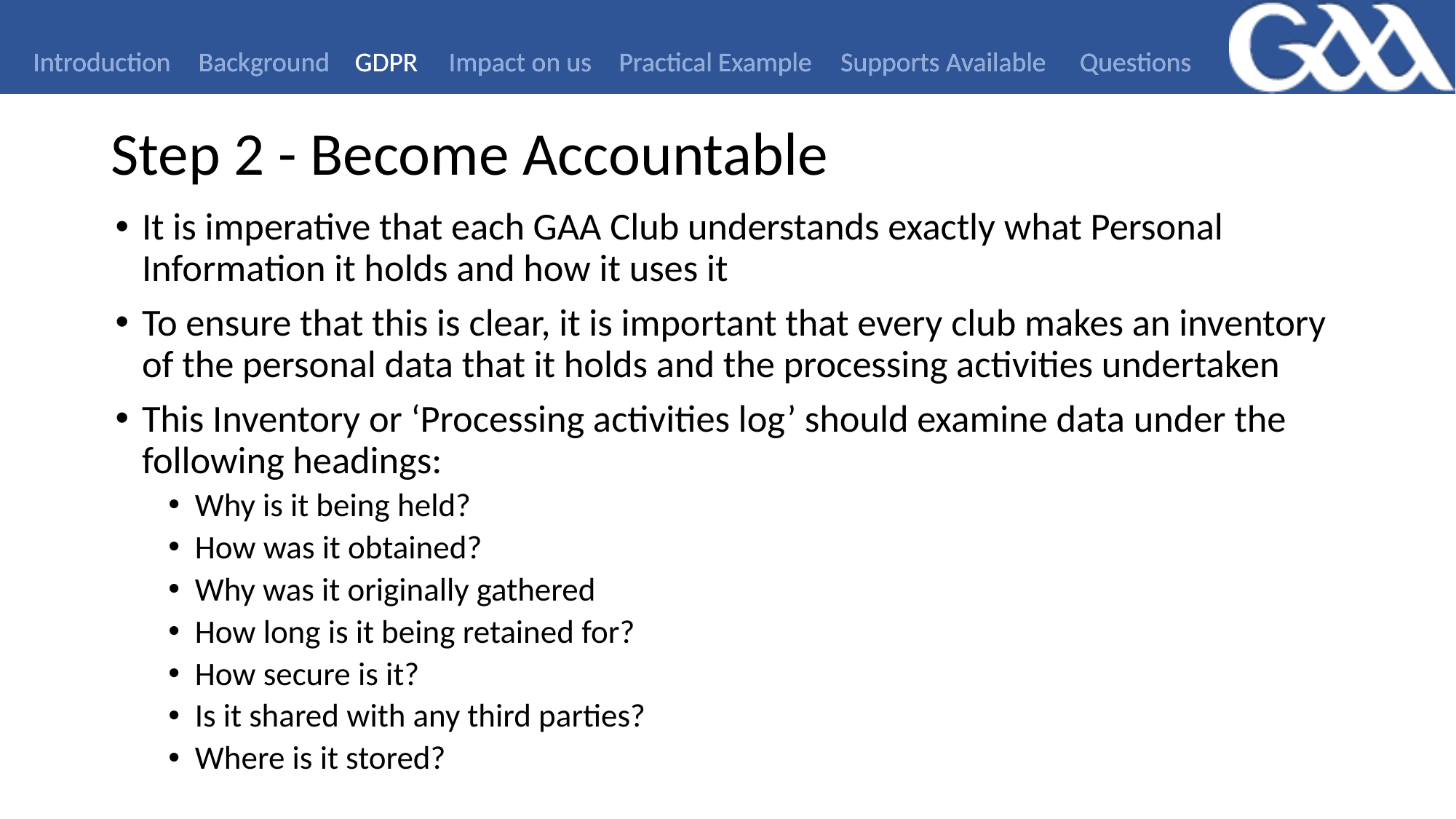

Introduction
Background
GDPR
Impact on us
Practical Example
Supports Available
Questions
# Step 2 - Become Accountable
It is imperative that each GAA Club understands exactly what Personal Information it holds and how it uses it
To ensure that this is clear, it is important that every club makes an inventory of the personal data that it holds and the processing activities undertaken
This Inventory or ‘Processing activities log’ should examine data under the following headings:
Why is it being held?
How was it obtained?
Why was it originally gathered
How long is it being retained for?
How secure is it?
Is it shared with any third parties?
Where is it stored?